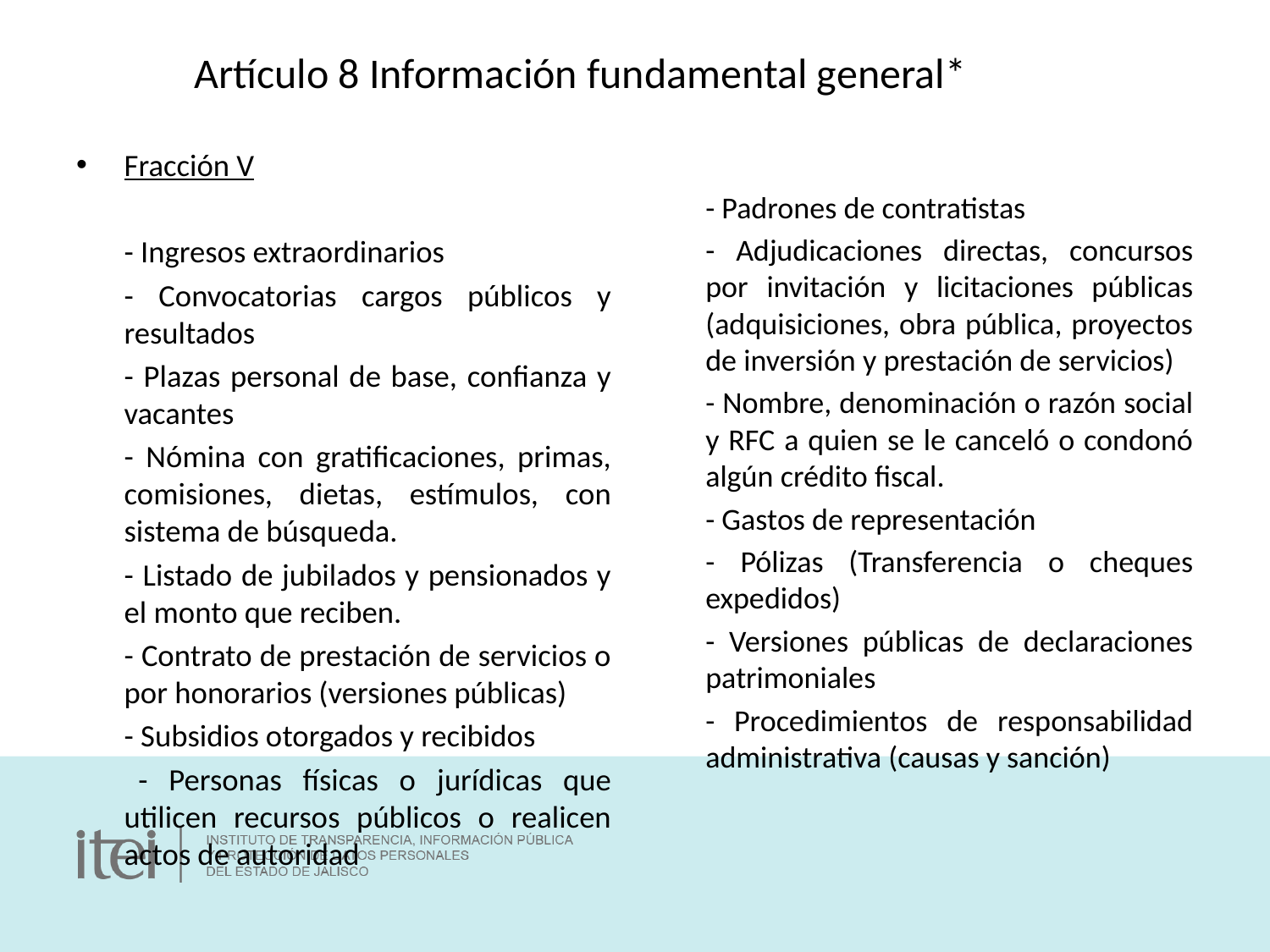

Artículo 8 Información fundamental general*
Fracción V

	- Ingresos extraordinarios
	- Convocatorias cargos públicos y resultados
	- Plazas personal de base, confianza y vacantes
	- Nómina con gratificaciones, primas, comisiones, dietas, estímulos, con sistema de búsqueda.
	- Listado de jubilados y pensionados y el monto que reciben.
	- Contrato de prestación de servicios o por honorarios (versiones públicas)
	- Subsidios otorgados y recibidos
 	- Personas físicas o jurídicas que utilicen recursos públicos o realicen actos de autoridad

	- Padrones de contratistas
	- Adjudicaciones directas, concursos por invitación y licitaciones públicas (adquisiciones, obra pública, proyectos de inversión y prestación de servicios)
	- Nombre, denominación o razón social y RFC a quien se le canceló o condonó algún crédito fiscal.
	- Gastos de representación
	- Pólizas (Transferencia o cheques expedidos)
	- Versiones públicas de declaraciones patrimoniales
	- Procedimientos de responsabilidad administrativa (causas y sanción)